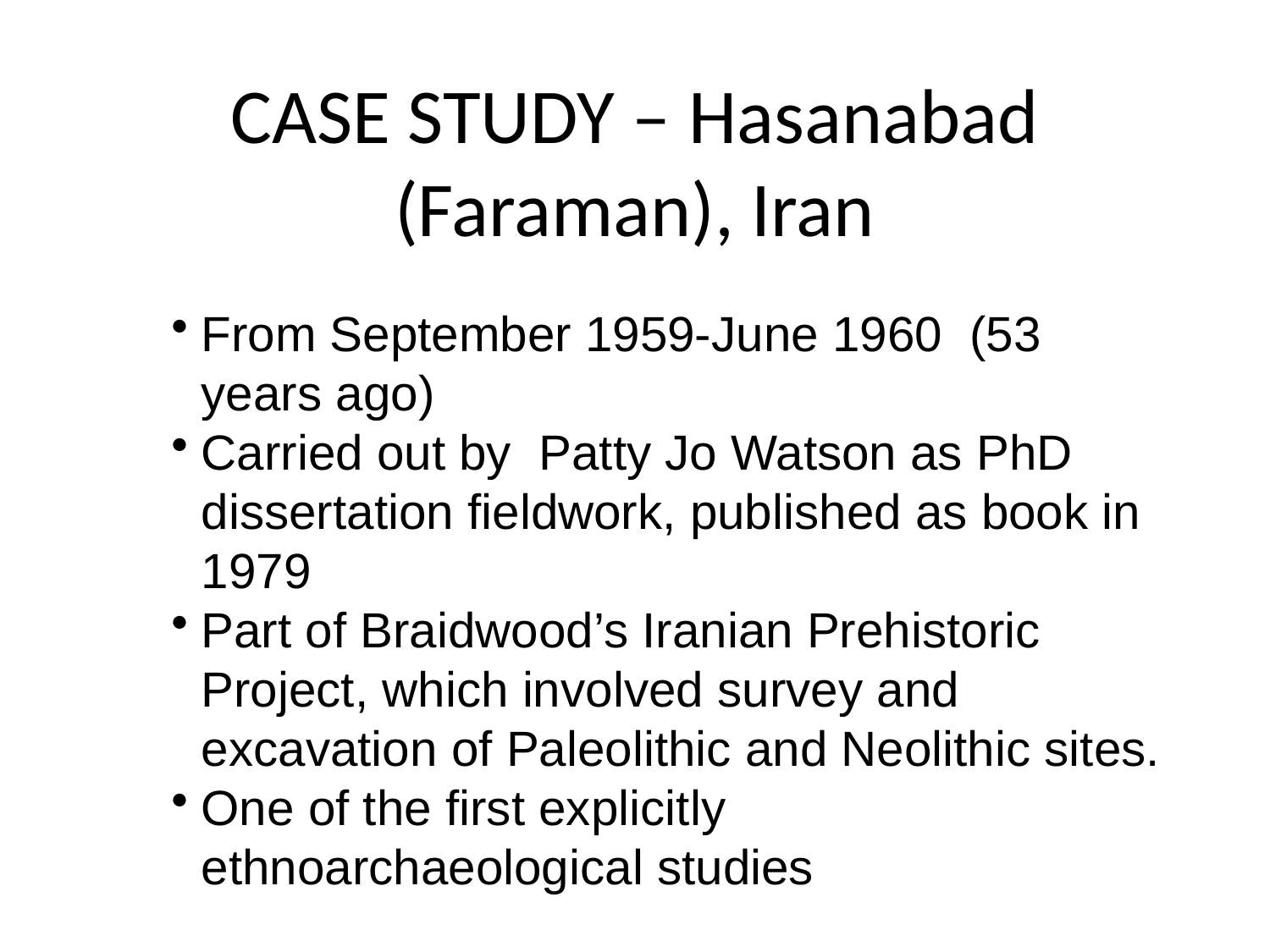

# CASE STUDY – Hasanabad (Faraman), Iran
From September 1959-June 1960  (53 years ago)
Carried out by  Patty Jo Watson as PhD dissertation fieldwork, published as book in 1979
Part of Braidwood’s Iranian Prehistoric Project, which involved survey and excavation of Paleolithic and Neolithic sites.
One of the first explicitly ethnoarchaeological studies